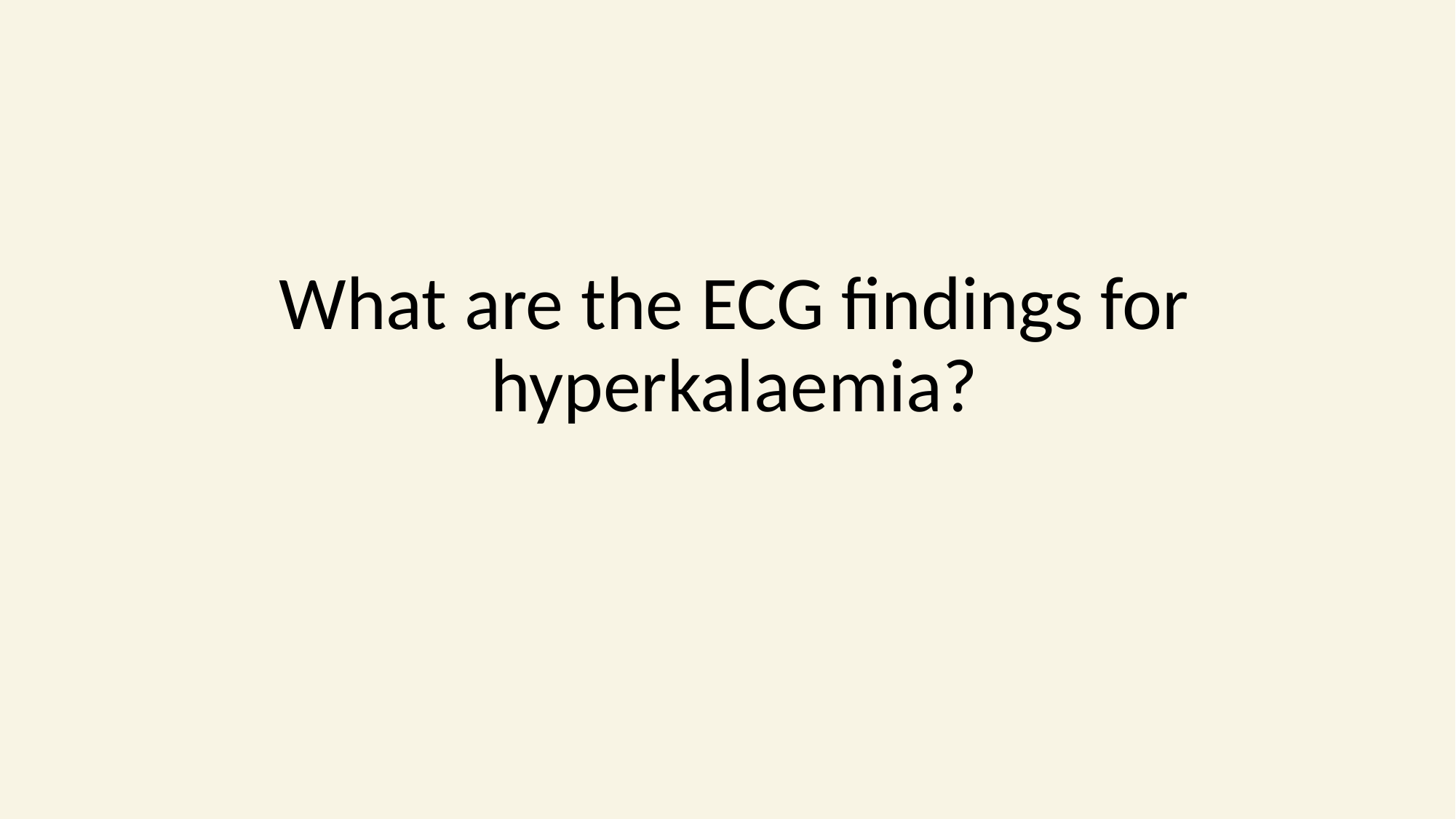

What are the ECG findings for hyperkalaemia?